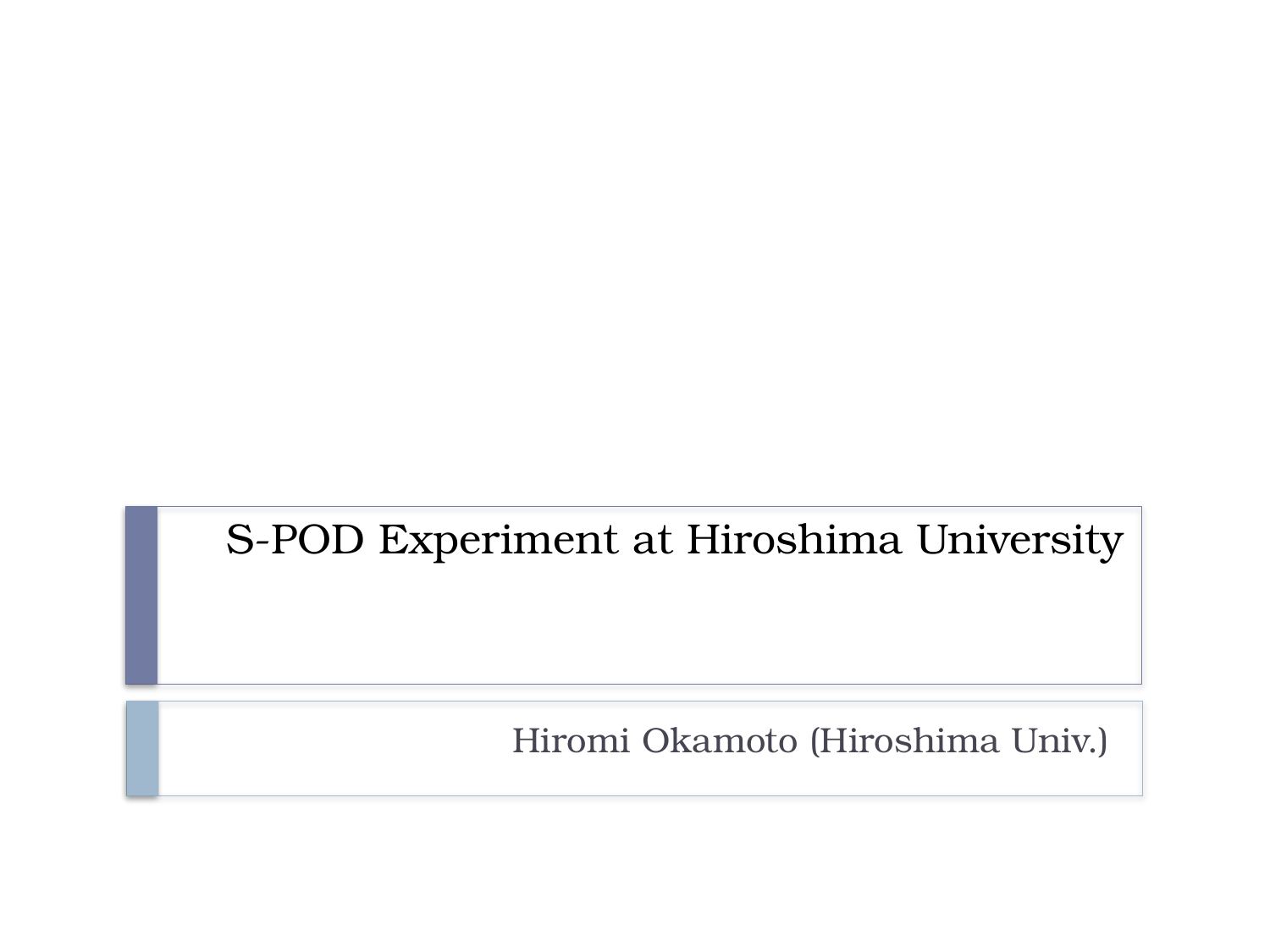

# S-POD Experiment at Hiroshima University
Hiromi Okamoto (Hiroshima Univ.)